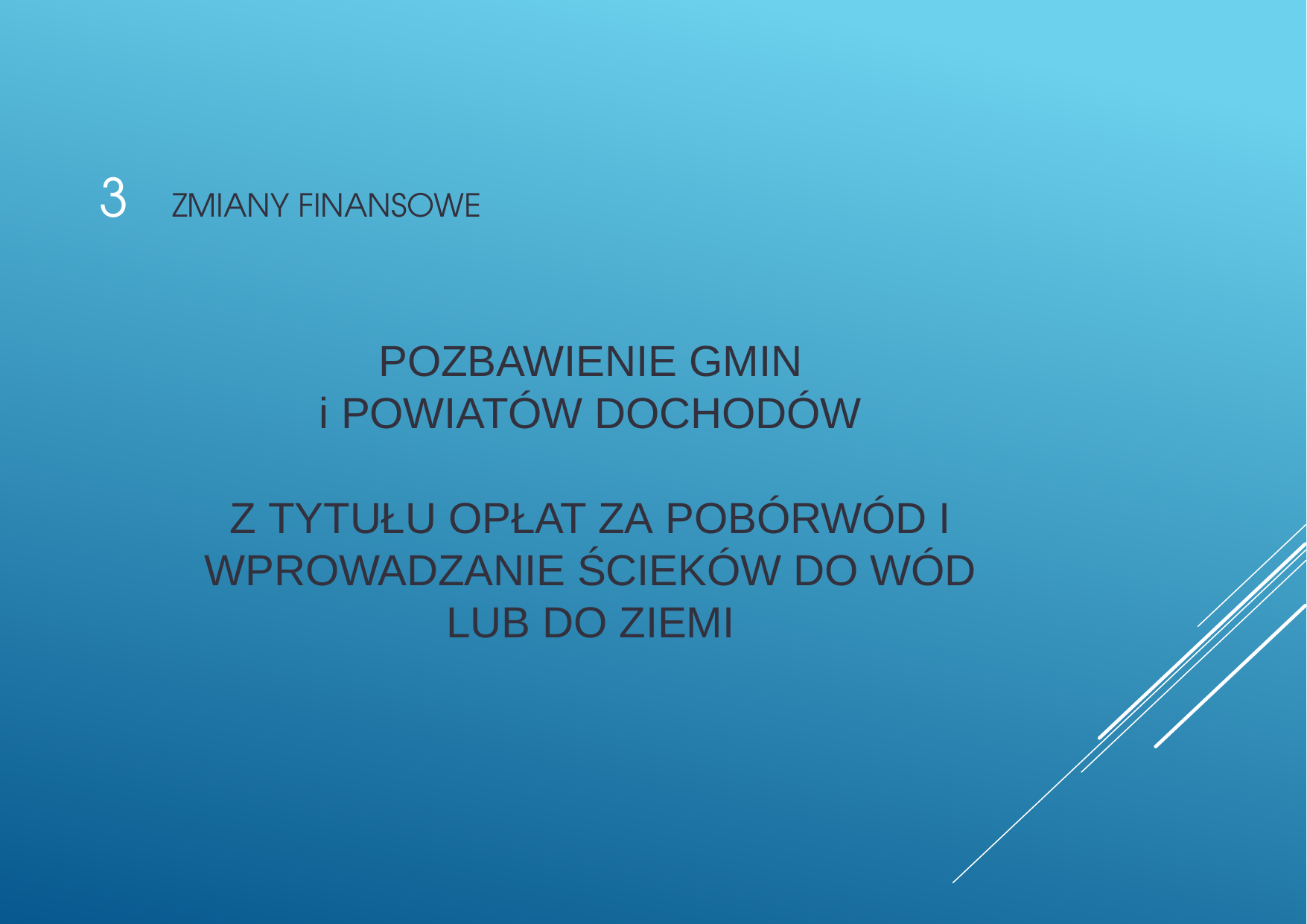

# 3	ZMIANY FINANSOWE
POZBAWIENIE GMIN
i POWIATÓW DOCHODÓW

Z TYTUŁU OPŁAT ZA POBÓRWÓD I WPROWADZANIE ŚCIEKÓW DO WÓD LUB DO ZIEMI